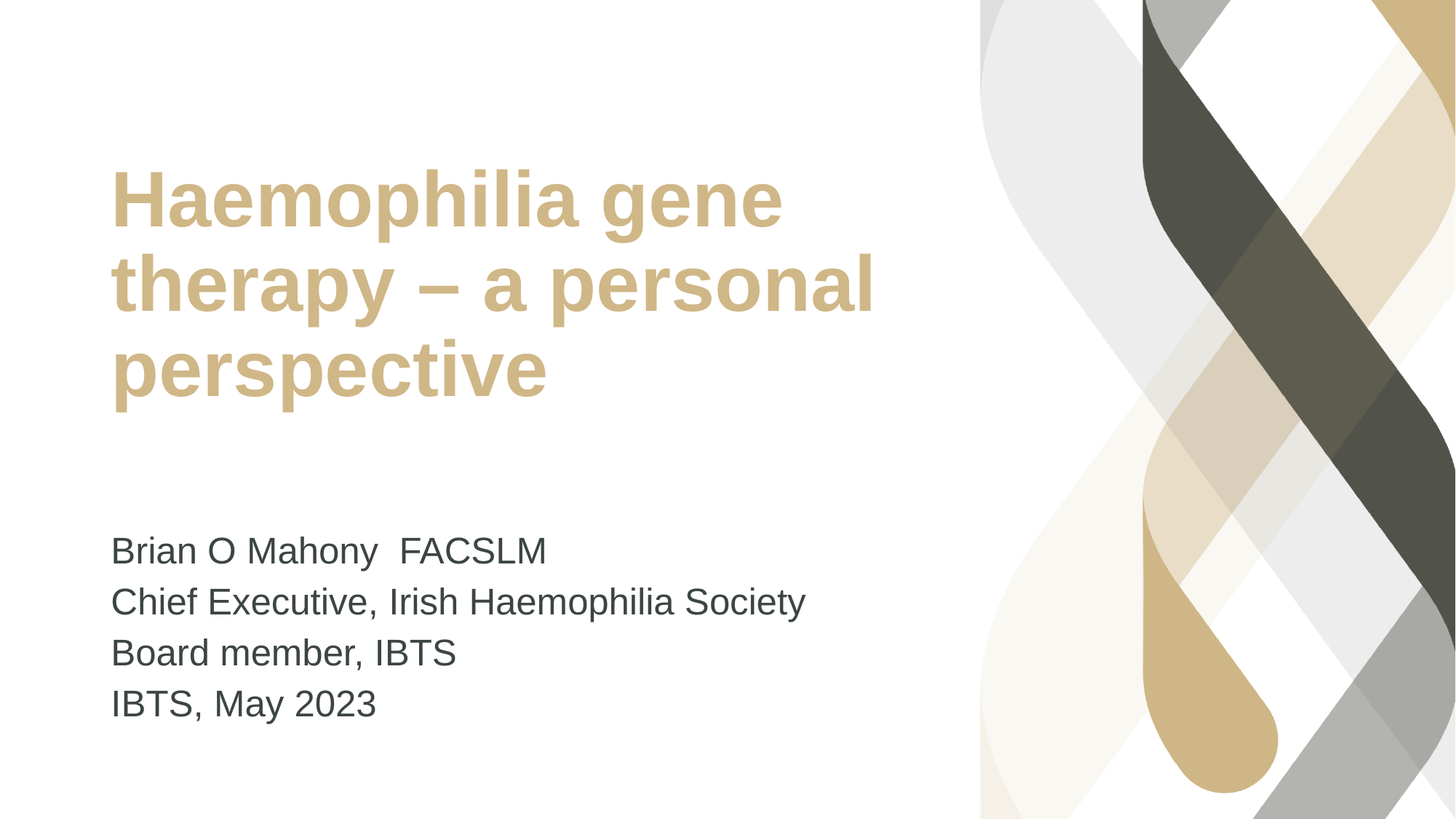

# Haemophilia gene therapy – a personal perspective

Brian O Mahony  FACSLM
Chief Executive, Irish Haemophilia Society
Board member, IBTS
IBTS, May 2023